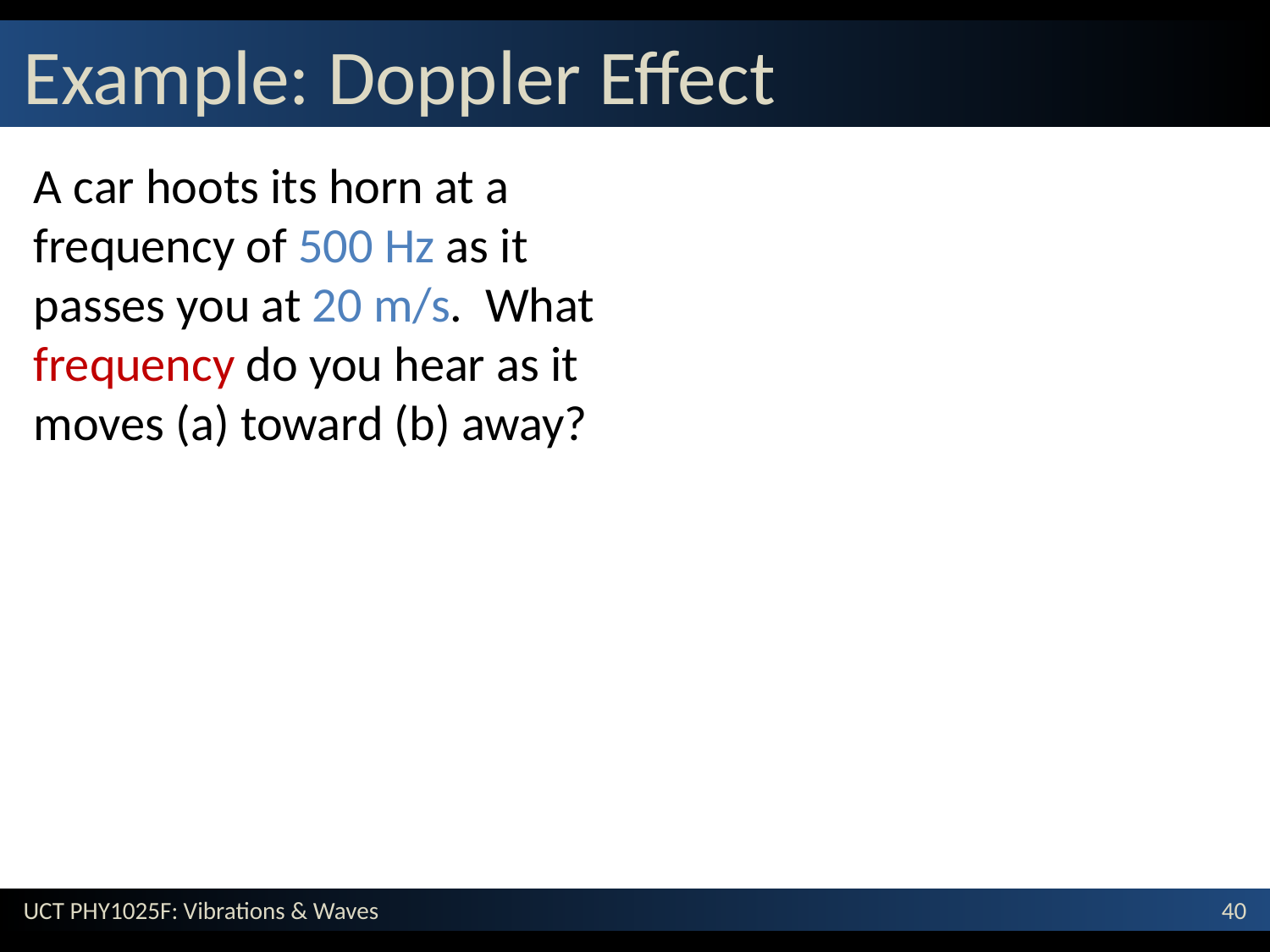

# Example: Doppler Effect
A car hoots its horn at a frequency of 500 Hz as it passes you at 20 m/s.  What frequency do you hear as it moves (a) toward (b) away?